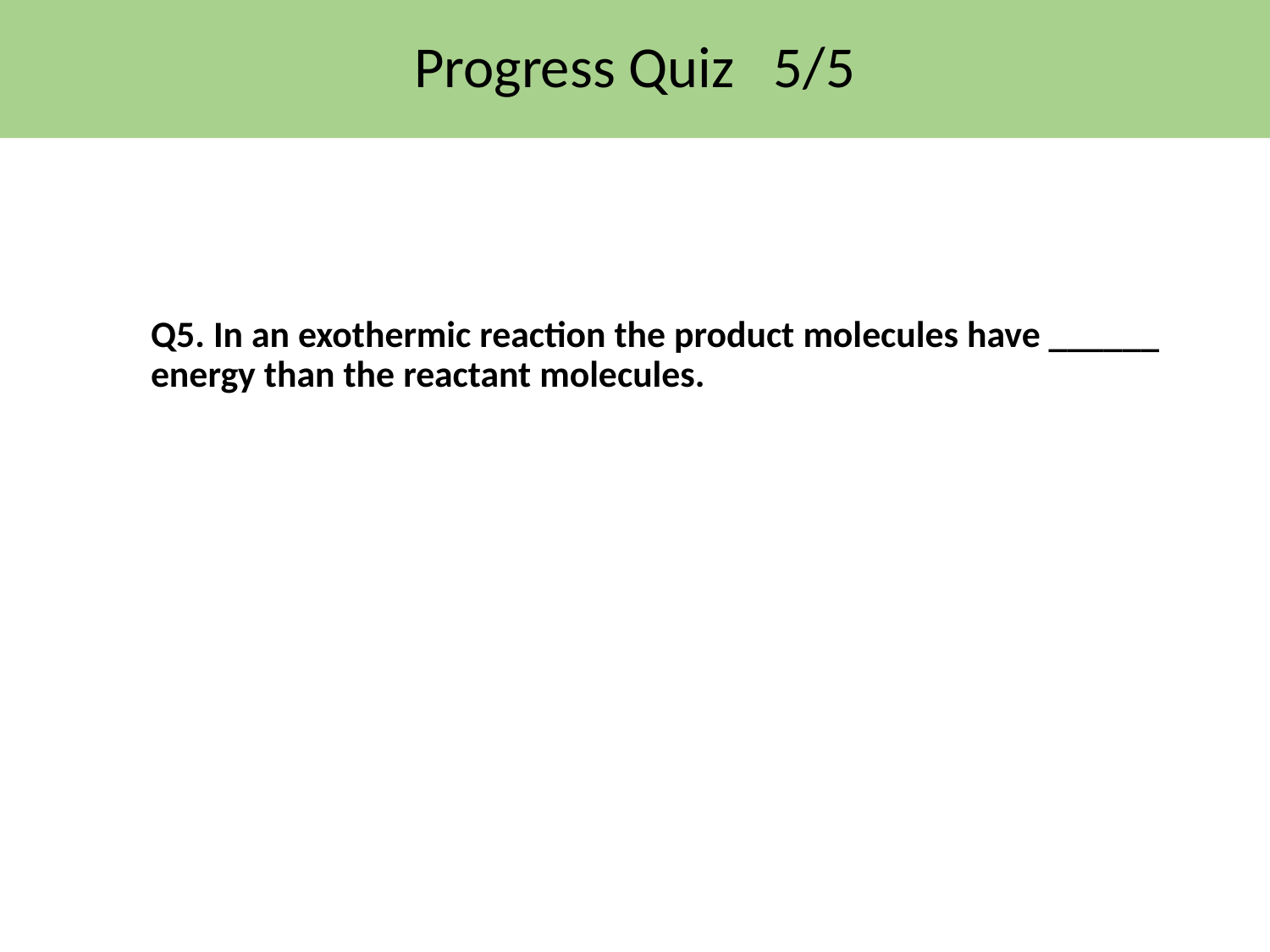

# Progress Quiz   5/5
Q5. In an exothermic reaction the product molecules have ______
energy than the reactant molecules.